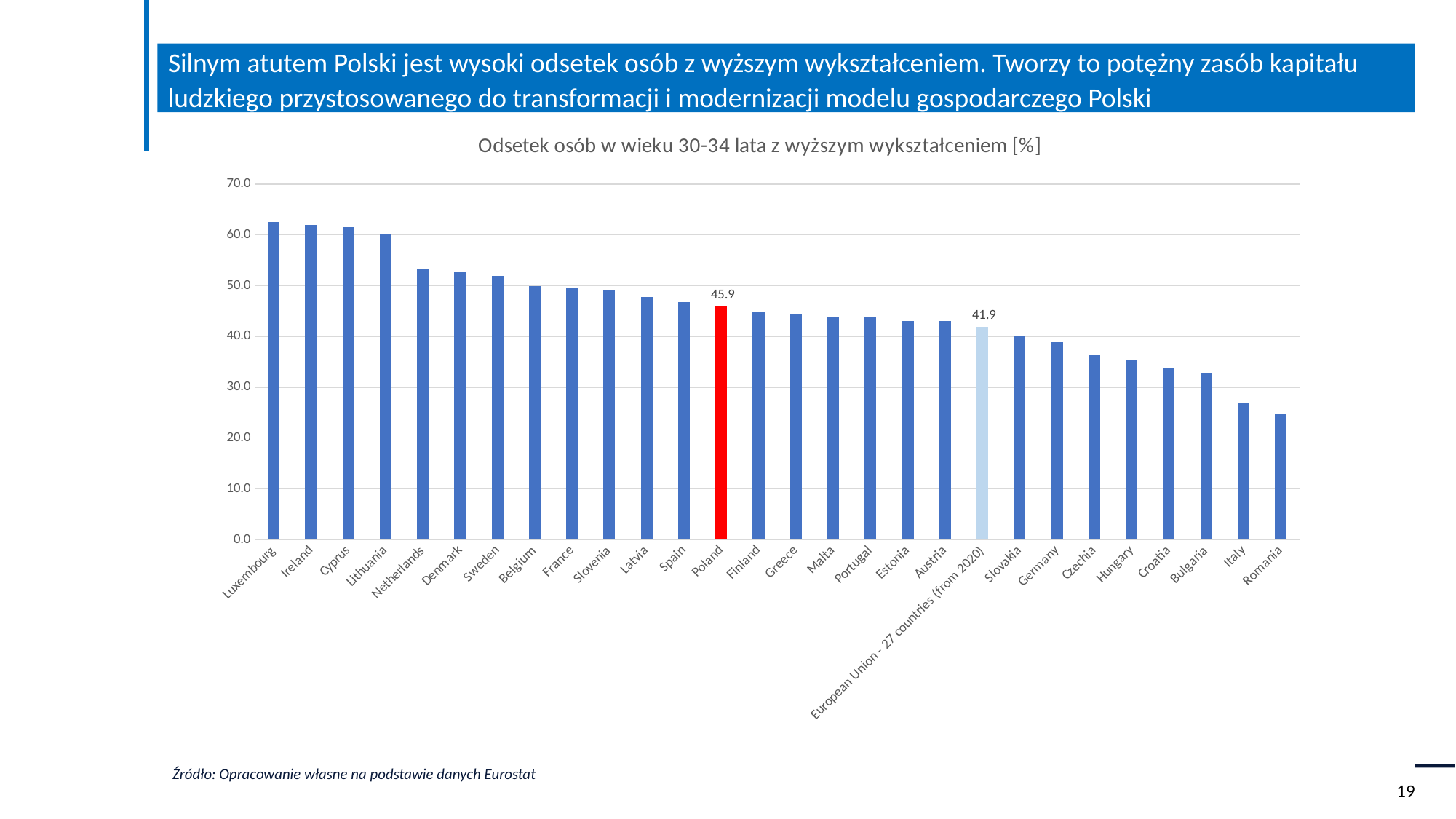

Silnym atutem Polski jest wysoki odsetek osób z wyższym wykształceniem. Tworzy to potężny zasób kapitału ludzkiego przystosowanego do transformacji i modernizacji modelu gospodarczego Polski

### Chart: Odsetek osób w wieku 30-34 lata z wyższym wykształceniem [%]

| Category |  |
|---|---|
| Luxembourg | 62.5 |
| Ireland | 62.0 |
| Cyprus | 61.5 |
| Lithuania | 60.2 |
| Netherlands | 53.4 |
| Denmark | 52.8 |
| Sweden | 51.9 |
| Belgium | 49.9 |
| France | 49.5 |
| Slovenia | 49.2 |
| Latvia | 47.7 |
| Spain | 46.7 |
| Poland | 45.9 |
| Finland | 44.9 |
| Greece | 44.3 |
| Malta | 43.7 |
| Portugal | 43.7 |
| Estonia | 43.1 |
| Austria | 43.0 |
| European Union - 27 countries (from 2020) | 41.9 |
| Slovakia | 40.2 |
| Germany | 38.9 |
| Czechia | 36.5 |
| Hungary | 35.5 |
| Croatia | 33.7 |
| Bulgaria | 32.7 |
| Italy | 26.8 |
| Romania | 24.8 |
Źródło: Opracowanie własne na podstawie danych Eurostat

19